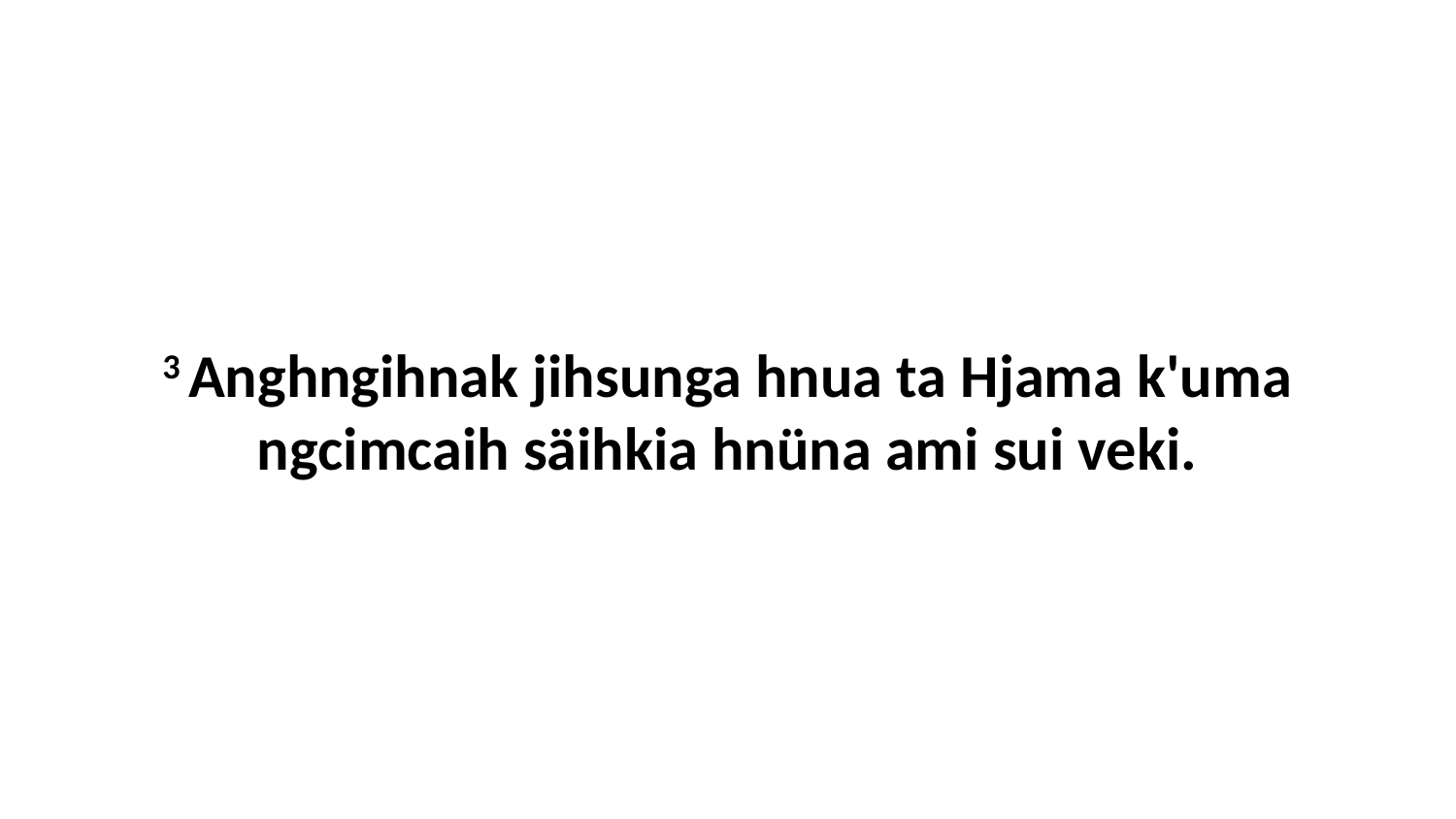

3 Anghngihnak jihsunga hnua ta Hjama k'uma ngcimcaih säihkia hnüna ami sui veki.